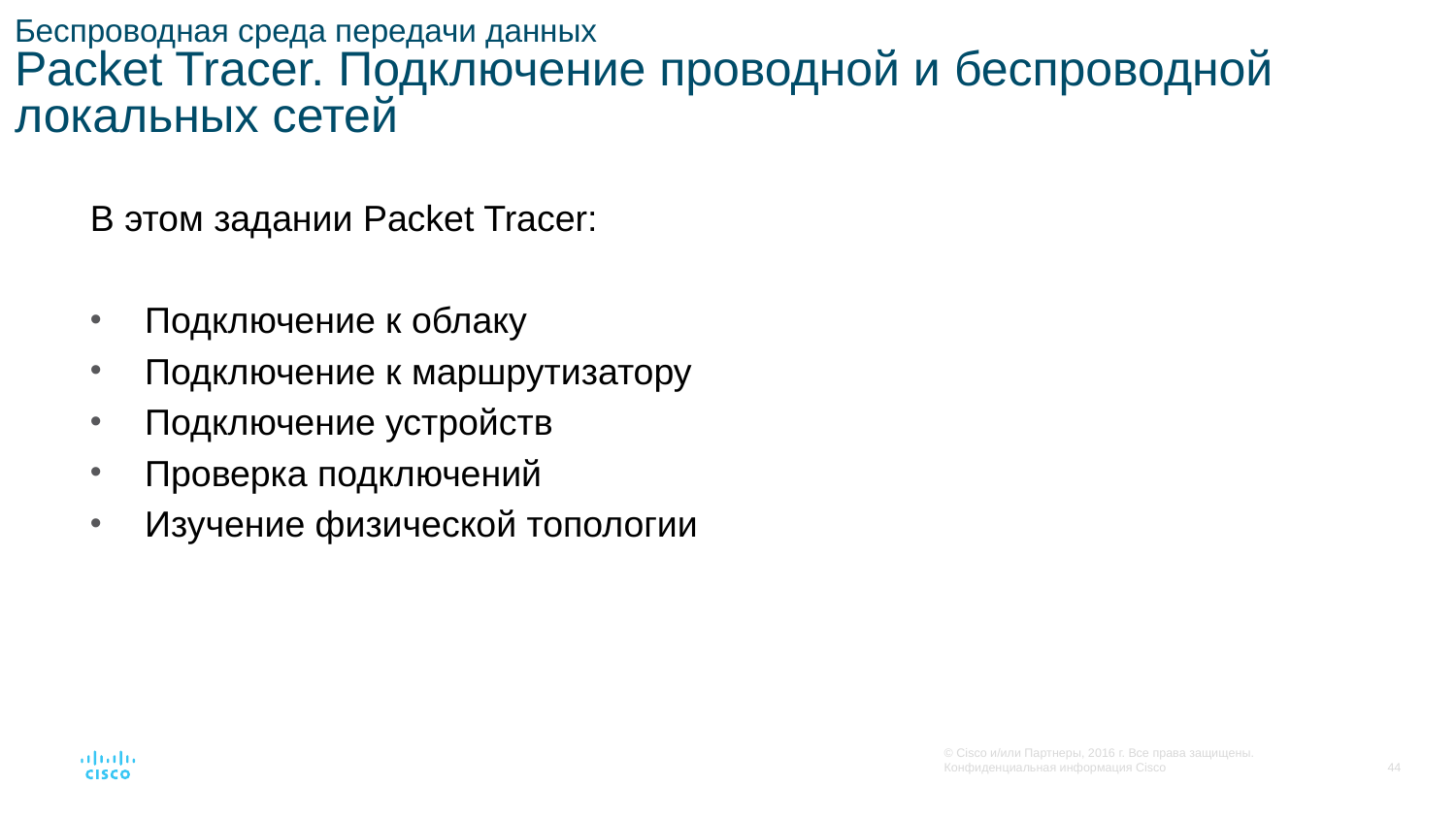

# Беспроводная среда передачи данных Packet Tracer. Подключение проводной и беспроводной локальных сетей
В этом задании Packet Tracer:

Подключение к облаку
Подключение к маршрутизатору
Подключение устройств
Проверка подключений
Изучение физической топологии